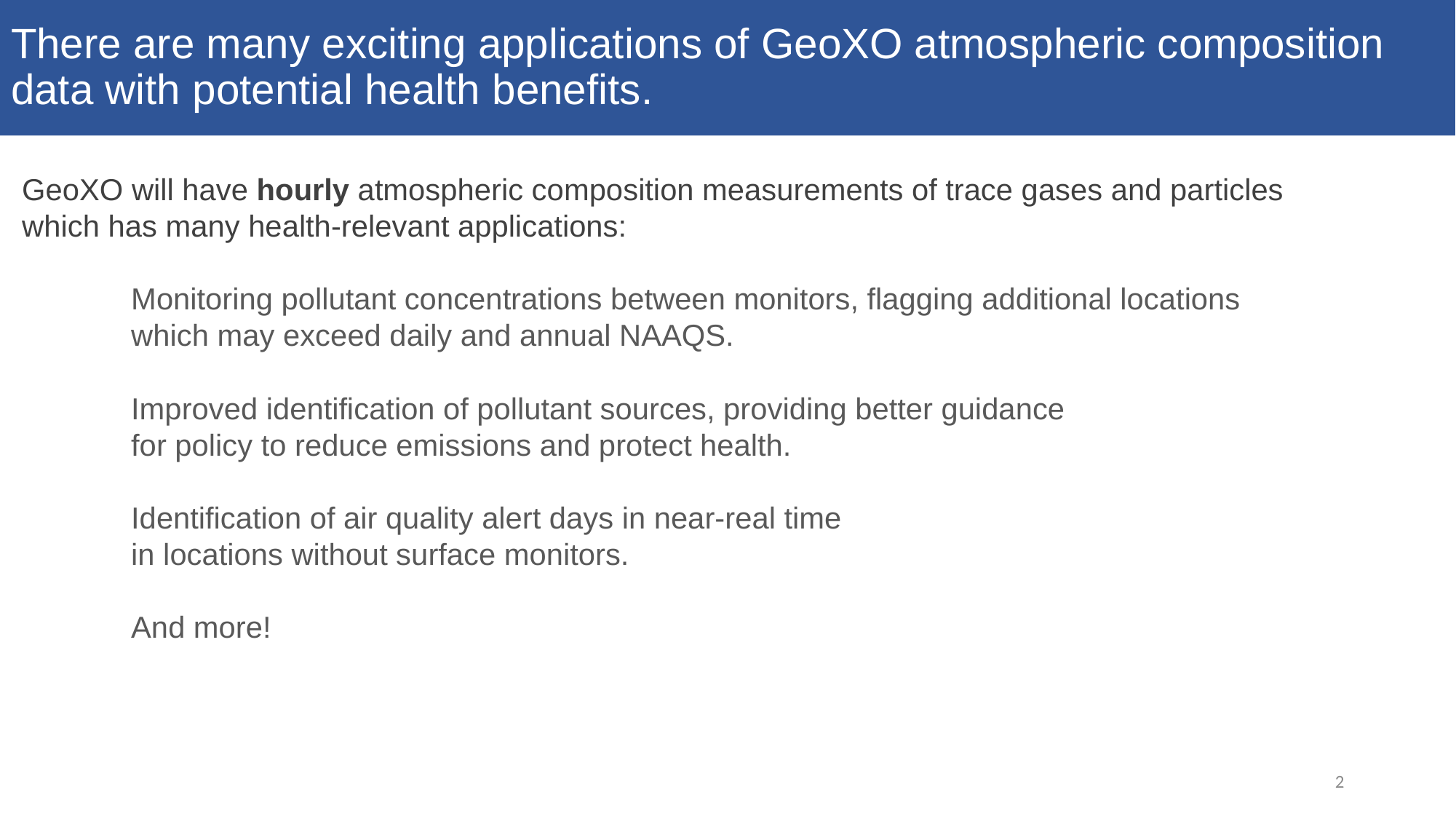

# There are many exciting applications of GeoXO atmospheric composition data with potential health benefits.
GeoXO will have hourly atmospheric composition measurements of trace gases and particles
which has many health-relevant applications:

	Monitoring pollutant concentrations between monitors, flagging additional locations 	which may exceed daily and annual NAAQS.
	Improved identification of pollutant sources, providing better guidance
	for policy to reduce emissions and protect health.

	Identification of air quality alert days in near-real time
	in locations without surface monitors.

	And more!
2